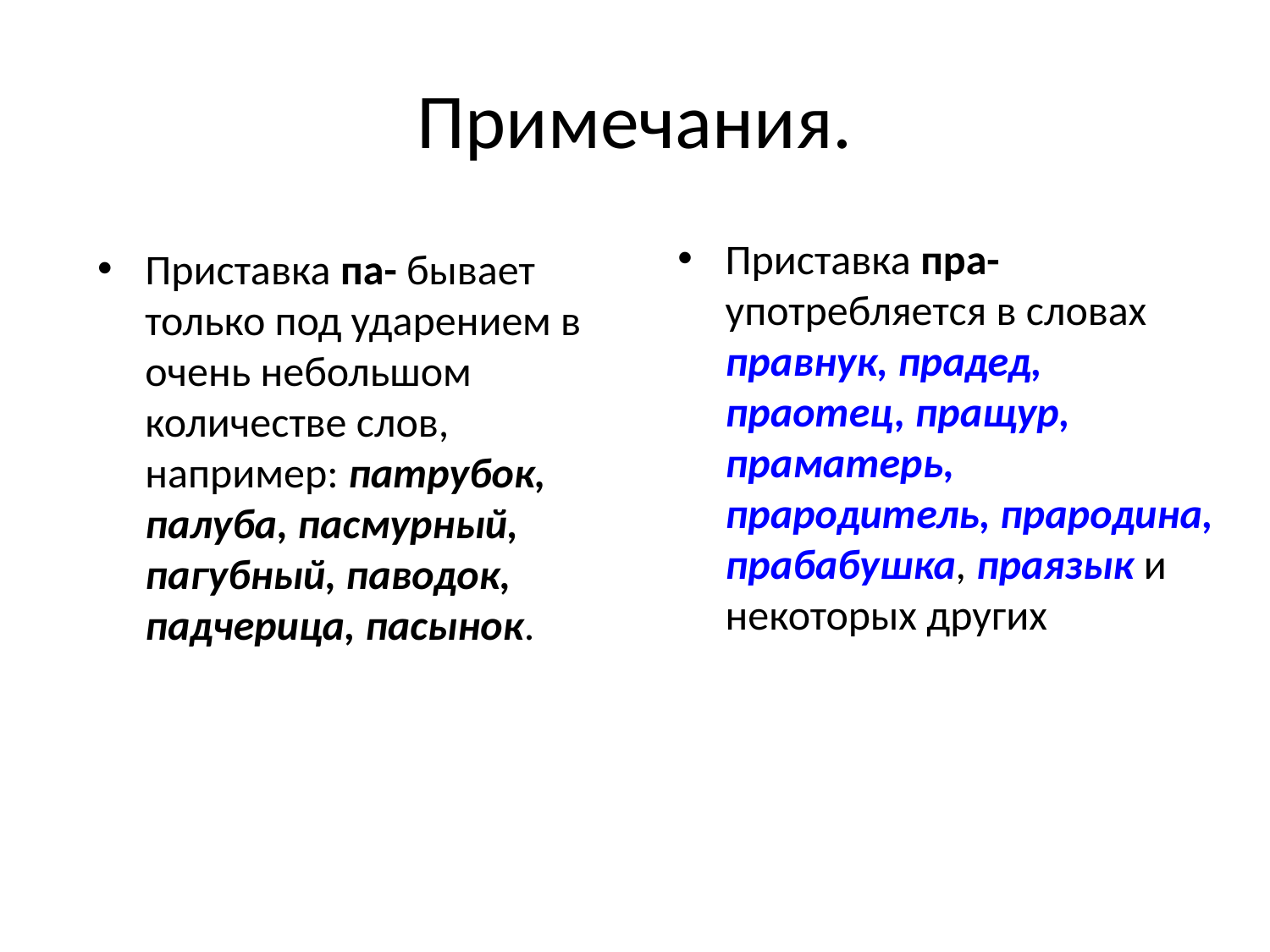

# Примечания.
Приставка пра- употребляется в словах правнук, прадед, праотец, пращур, праматерь, прародитель, прародина, прабабушка, праязык и некоторых других
Приставка па- бывает только под ударением в очень небольшом количестве слов, например: патрубок, палуба, пасмурный, пагубный, паводок, падчерица, пасынок.